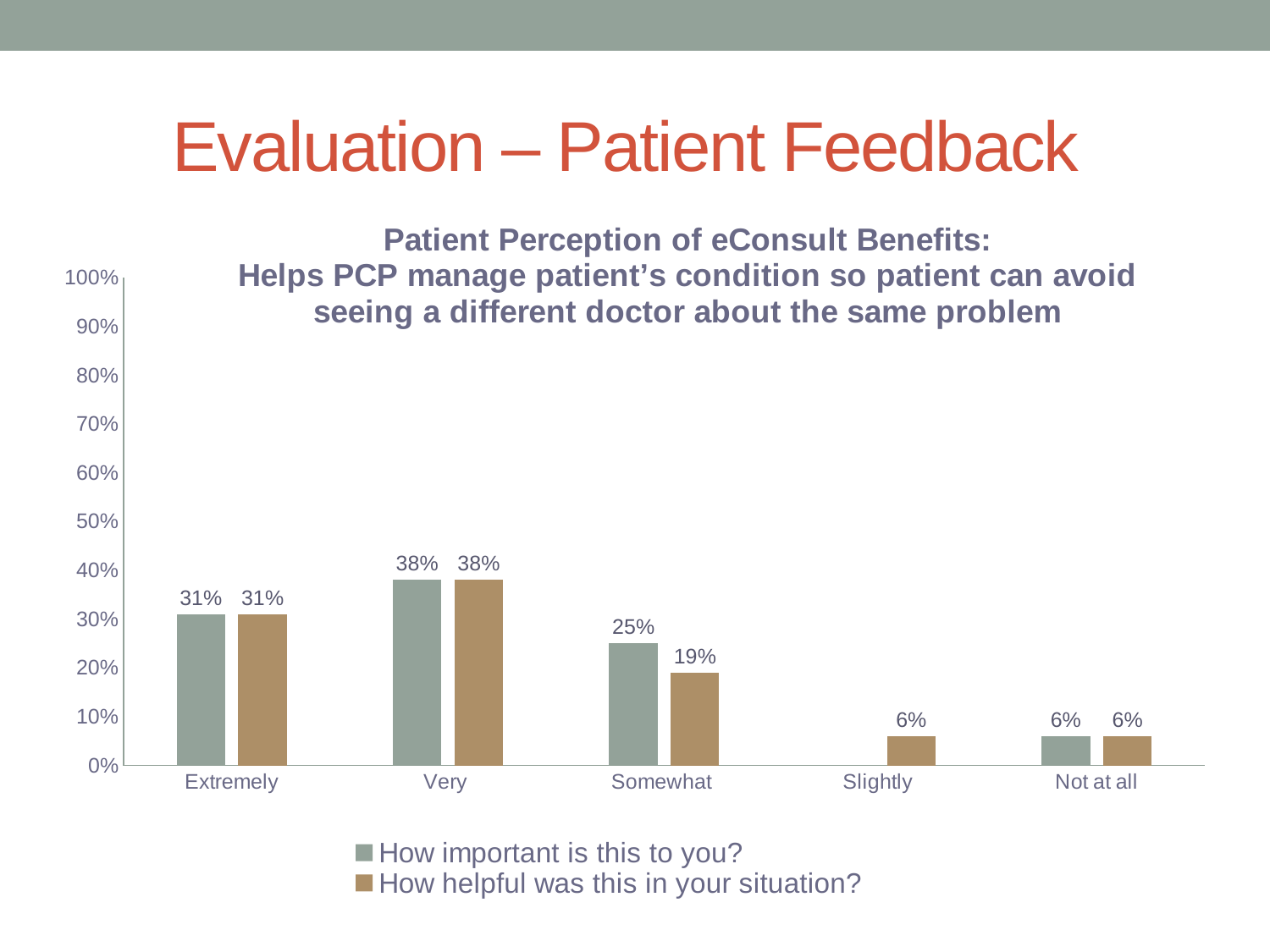

# Evaluation – Patient Feedback

### Chart: Patient Perception of eConsult Benefits:
Helps PCP manage patient’s condition so patient can avoid seeing a different doctor about the same problem

| Category | How important is this to you? | How helpful was this in your situation? |
|---|---|---|
| Extremely | 0.31 | 0.31 |
| Very  | 0.38 | 0.38 |
| Somewhat  | 0.25 | 0.19 |
| Slightly  | None | 0.06 |
| Not at all | 0.06 | 0.06 |